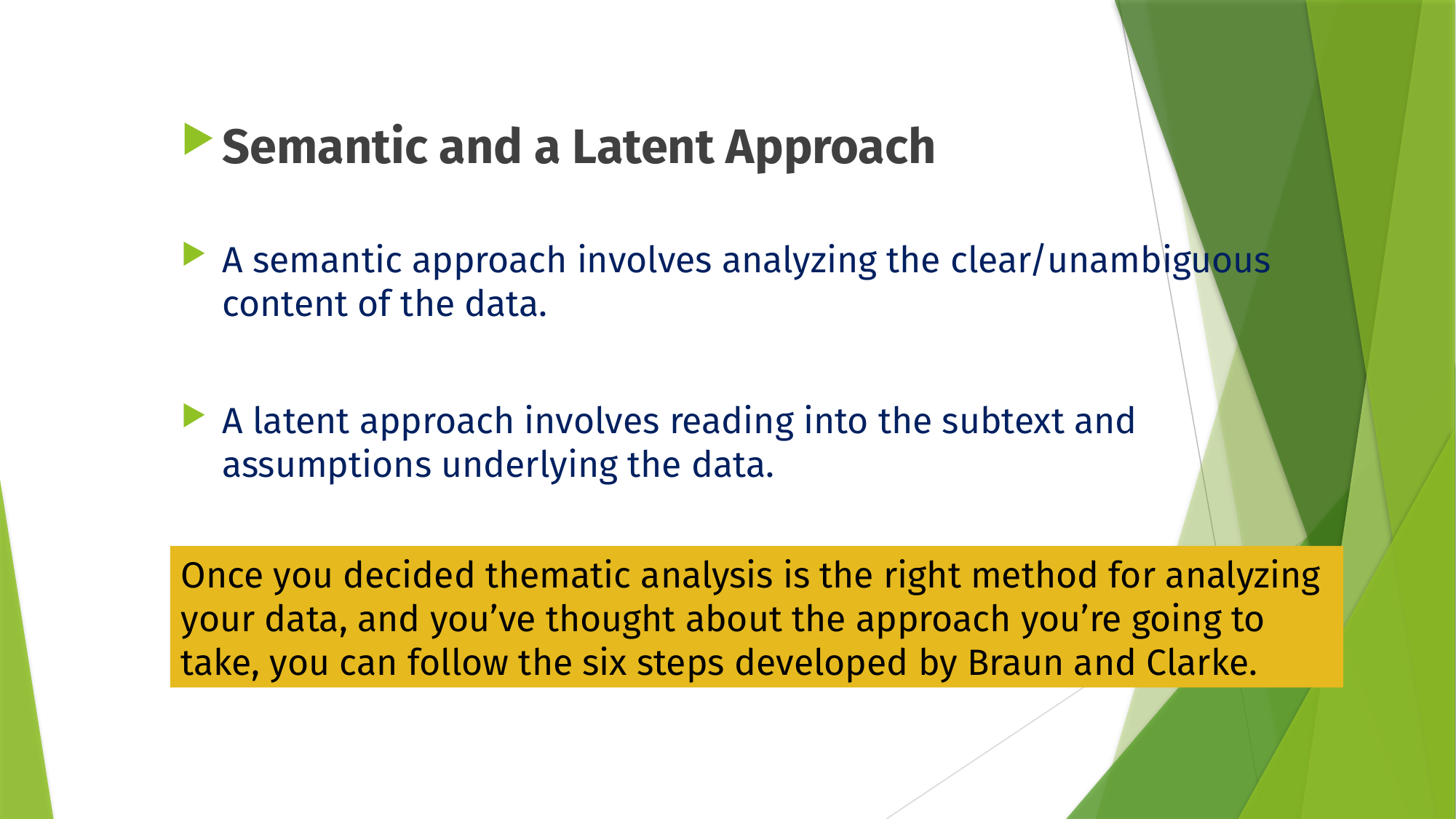

Semantic and a Latent Approach

A semantic approach involves analyzing the clear/unambiguous content of the data.

A latent approach involves reading into the subtext and assumptions underlying the data.

Once you decided thematic analysis is the right method for analyzing your data, and you’ve thought about the approach you’re going to take, you can follow the six steps developed by Braun and Clarke.